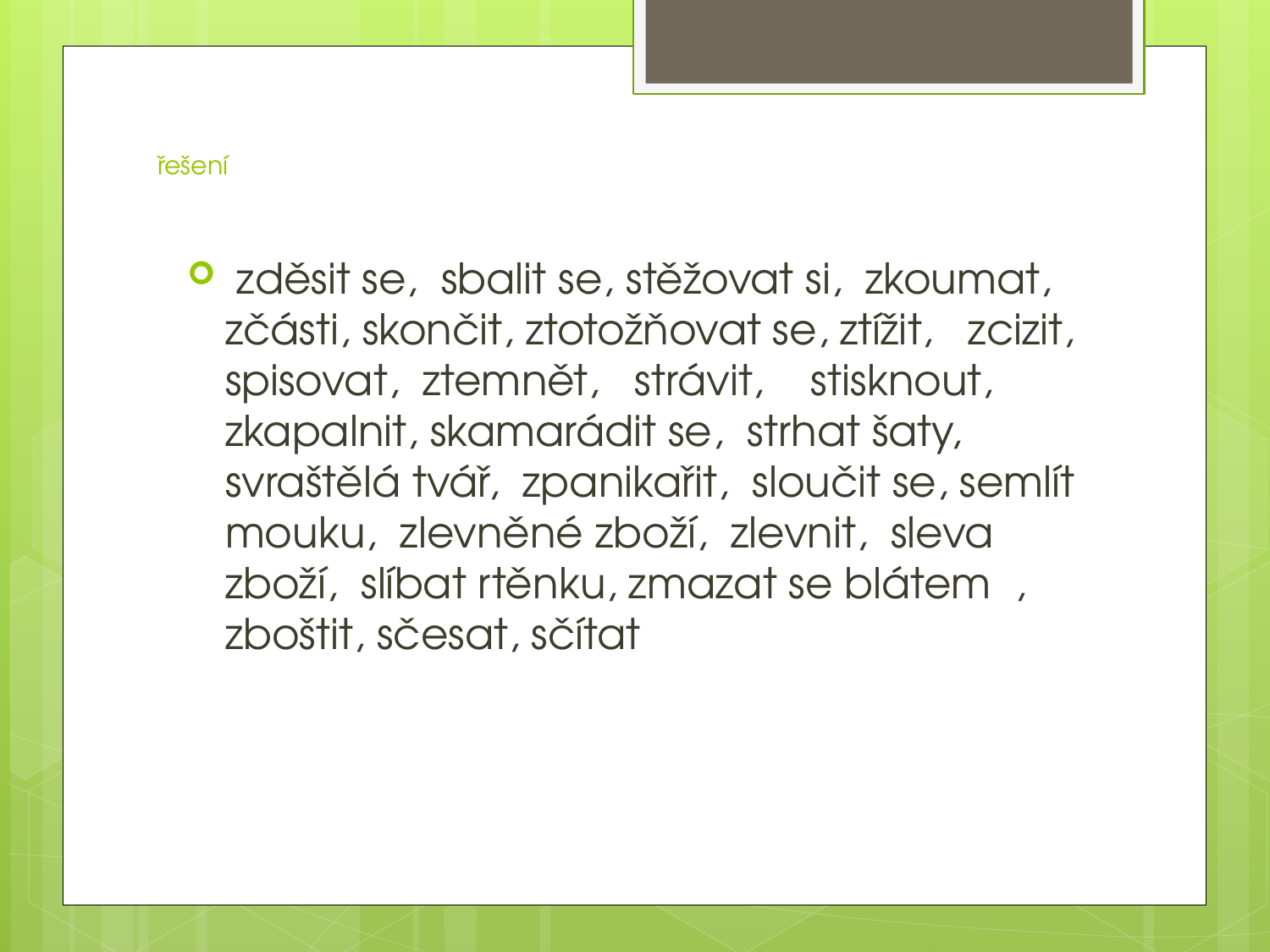

# řešení

 zděsit se,  sbalit se, stěžovat si,  zkoumat, zčásti, skončit, ztotožňovat se, ztížit,   zcizit,  spisovat,  ztemnět,   strávit,    stisknout,  zkapalnit, skamarádit se,  strhat šaty,  svraštělá tvář,  zpanikařit,  sloučit se, semlít mouku,  zlevněné zboží,  zlevnit,  sleva zboží,  slíbat rtěnku, zmazat se blátem  , zboštit, sčesat, sčítat